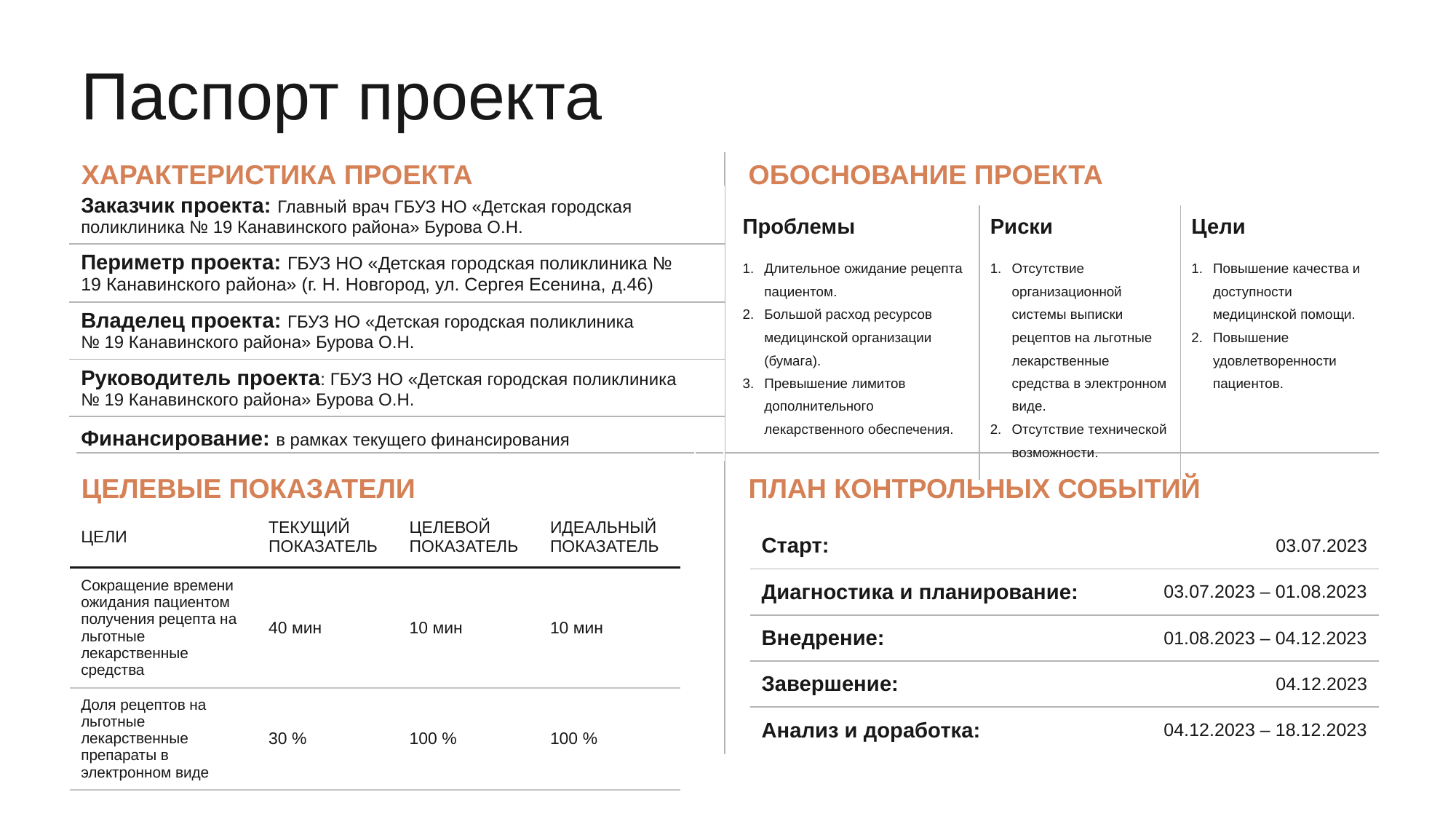

Паспорт проекта
ХАРАКТЕРИСТИКА ПРОЕКТА
ОБОСНОВАНИЕ ПРОЕКТА
| Заказчик проекта: Главный врач ГБУЗ НО «Детская городская поликлиника № 19 Канавинского района» Бурова О.Н. |  |
| --- | --- |
| Периметр проекта: ГБУЗ НО «Детская городская поликлиника № 19 Канавинского района» (г. Н. Новгород, ул. Сергея Есенина, д.46) |  |
| Владелец проекта: ГБУЗ НО «Детская городская поликлиника № 19 Канавинского района» Бурова О.Н. |  |
| Руководитель проекта: ГБУЗ НО «Детская городская поликлиника № 19 Канавинского района» Бурова О.Н. |  |
| Финансирование: в рамках текущего финансирования |  |
| Проблемы | Риски | Цели |
| --- | --- | --- |
| Длительное ожидание рецепта пациентом. Большой расход ресурсов медицинской организации (бумага). Превышение лимитов дополнительного лекарственного обеспечения. | Отсутствие организационной системы выписки рецептов на льготные лекарственные средства в электронном виде. Отсутствие технической возможности. | Повышение качества и доступности медицинской помощи. Повышение удовлетворенности пациентов. |
ЦЕЛЕВЫЕ ПОКАЗАТЕЛИ
ПЛАН КОНТРОЛЬНЫХ СОБЫТИЙ
| ЦЕЛИ | ТЕКУЩИЙ ПОКАЗАТЕЛЬ | ЦЕЛЕВОЙ ПОКАЗАТЕЛЬ | ИДЕАЛЬНЫЙ ПОКАЗАТЕЛЬ |
| --- | --- | --- | --- |
| Сокращение времени ожидания пациентом получения рецепта на льготные лекарственные средства | 40 мин | 10 мин | 10 мин |
| Доля рецептов на льготные лекарственные препараты в электронном виде | 30 % | 100 % | 100 % |
| Старт: | 03.07.2023 |
| --- | --- |
| Диагностика и планирование: | 03.07.2023 – 01.08.2023 |
| Внедрение: | 01.08.2023 – 04.12.2023 |
| Завершение: | 04.12.2023 |
| Анализ и доработка: | 04.12.2023 – 18.12.2023 |